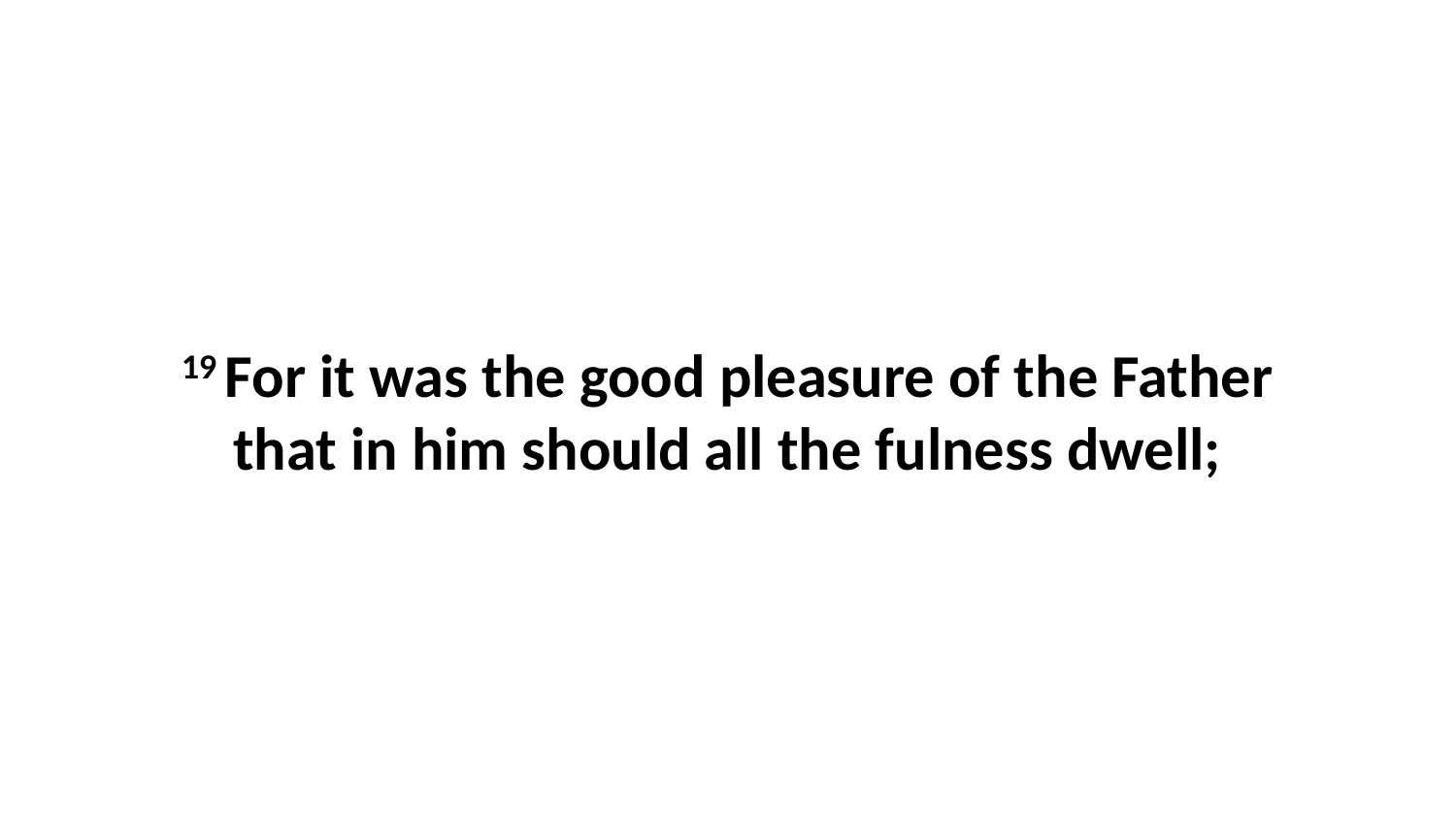

19 For it was the good pleasure of the Father that in him should all the fulness dwell;